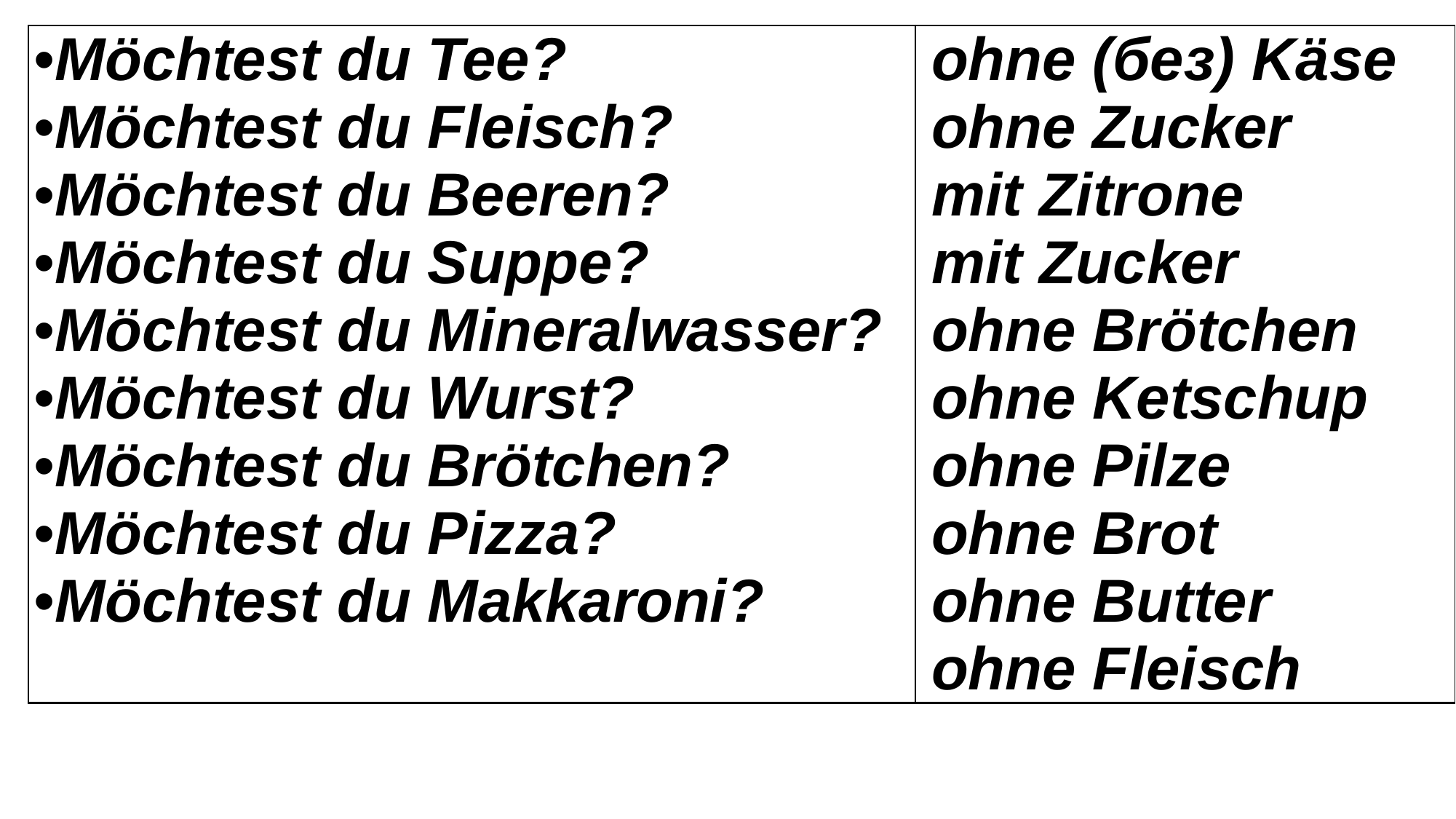

| Möchtest du Tee? Möchtest du Fleisch? Möchtest du Beeren? Möchtest du Suppe? Möchtest du Mineralwasser? Möchtest du Wurst? Möchtest du Brötchen? Möchtest du Pizza? Möchtest du Makkaroni? | ohne (без) Käse ohne Zucker mit Zitrone mit Zucker ohne Brötchen ohne Ketschup ohne Pilze ohne Brot ohne Butter ohne Fleisch |
| --- | --- |